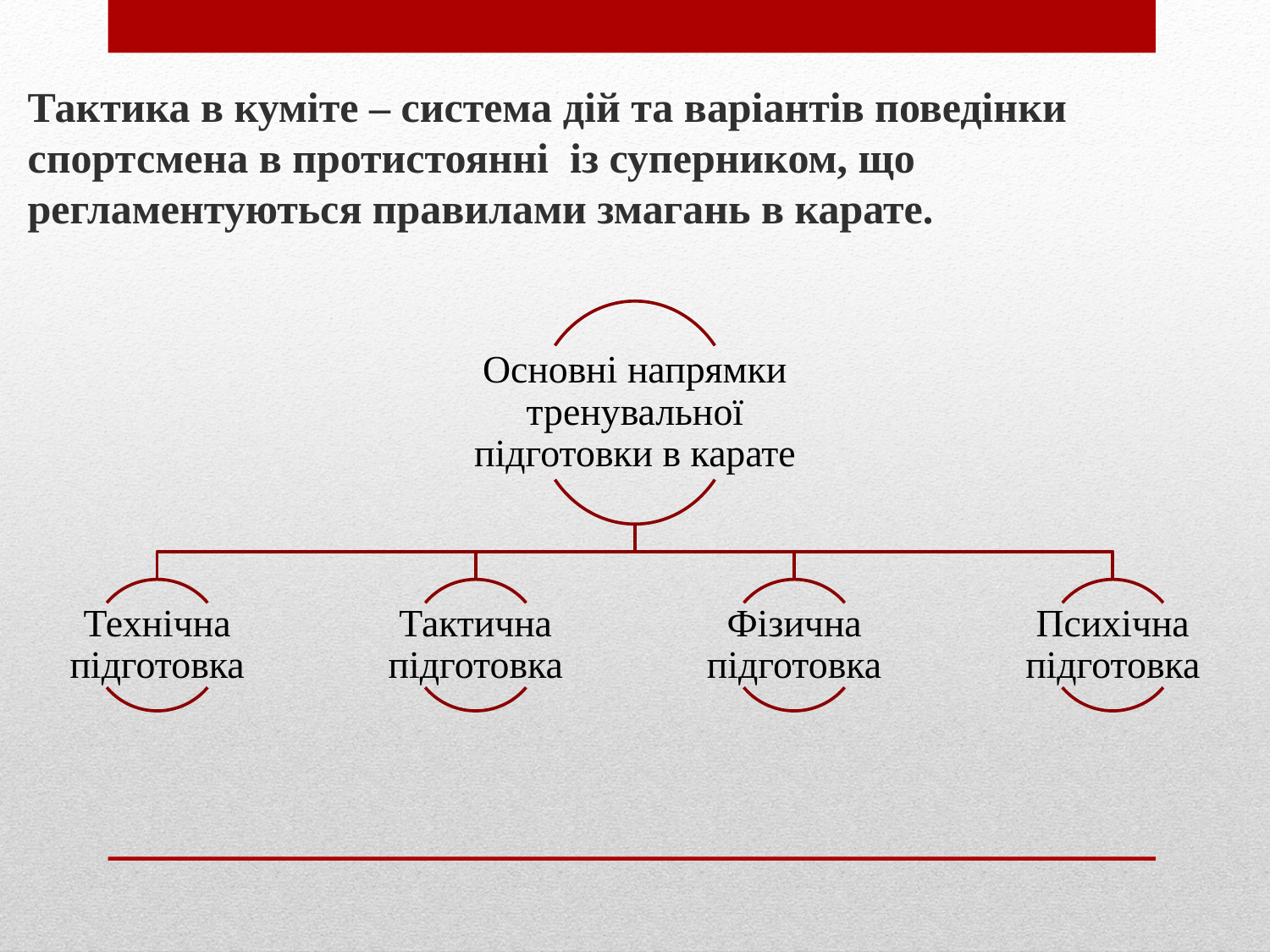

Тактика в куміте – система дій та варіантів поведінки спортсмена в протистоянні  із суперником, що регламентуються правилами змагань в карате.
Основні напрямки тренувальної підготовки в карате
Технічна підготовка
Тактична підготовка
Фізична підготовка
Психічна підготовка